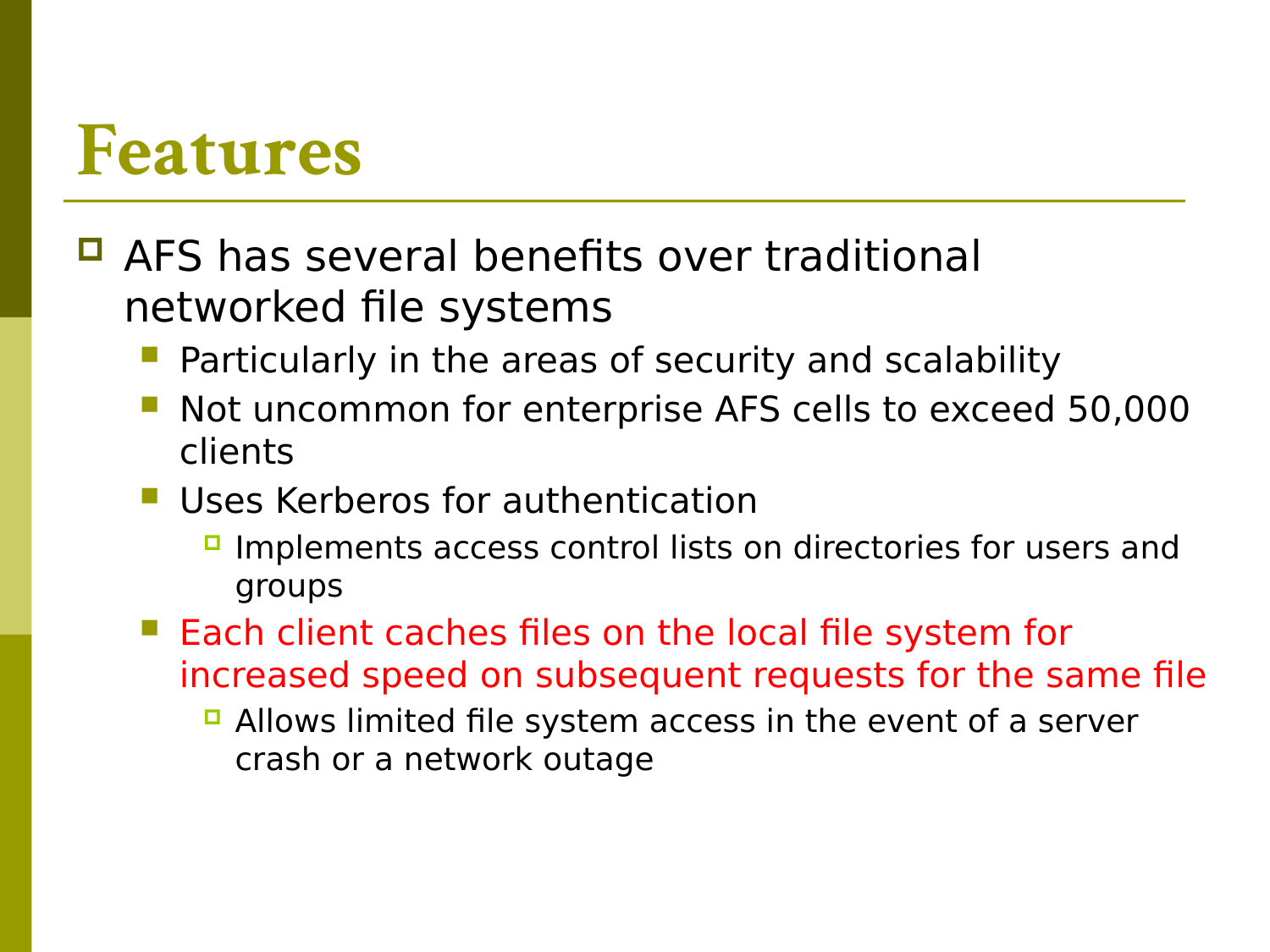

# Features
AFS has several benefits over traditional networked file systems
Particularly in the areas of security and scalability
Not uncommon for enterprise AFS cells to exceed 50,000 clients
Uses Kerberos for authentication
Implements access control lists on directories for users and groups
Each client caches files on the local file system for increased speed on subsequent requests for the same file
Allows limited file system access in the event of a server crash or a network outage